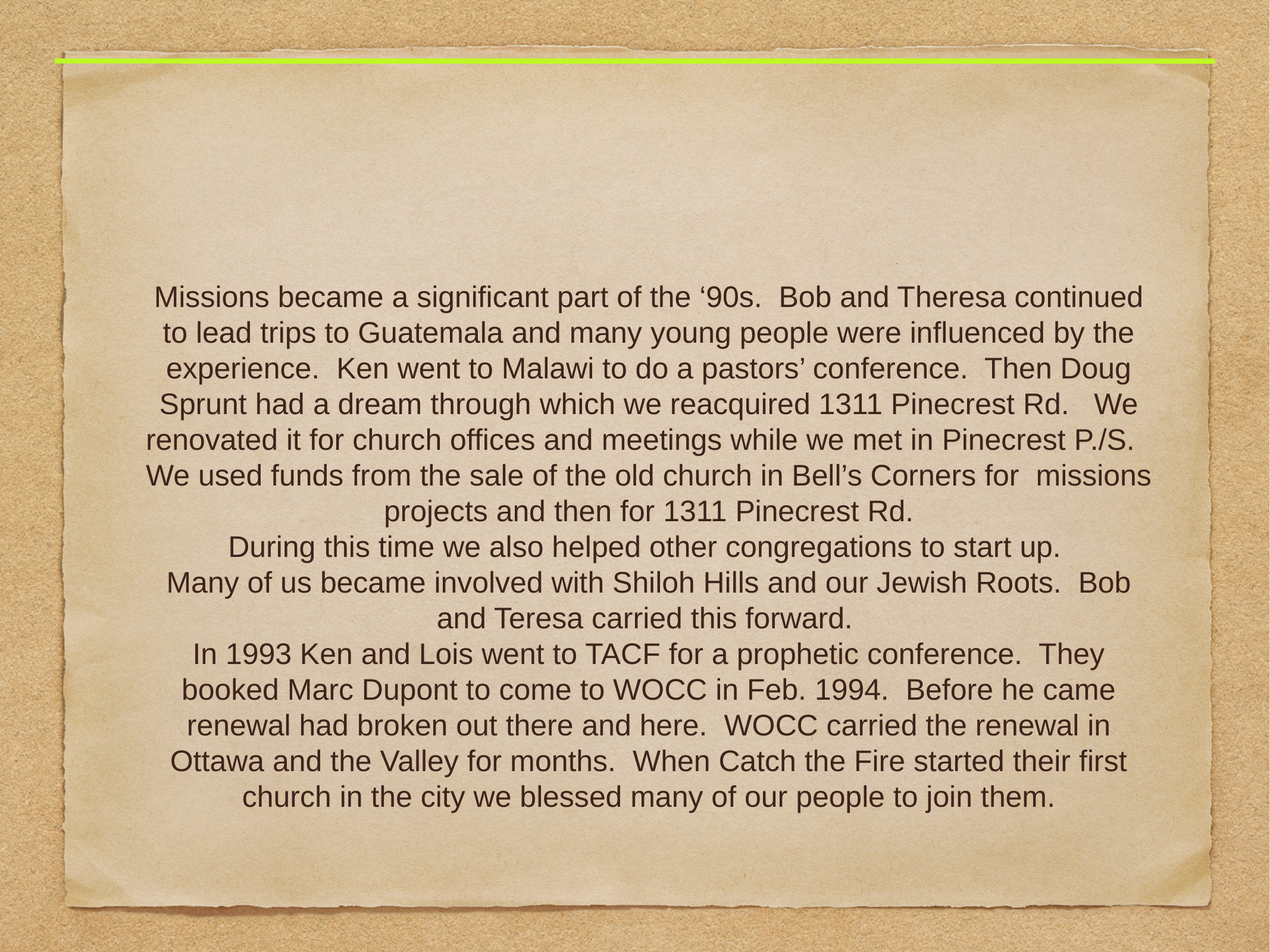

Missions became a significant part of the ‘90s.  Bob and Theresa continued to lead trips to Guatemala and many young people were influenced by the experience.  Ken went to Malawi to do a pastors’ conference.  Then Doug Sprunt had a dream through which we reacquired 1311 Pinecrest Rd.   We renovated it for church offices and meetings while we met in Pinecrest P./S.
We used funds from the sale of the old church in Bell’s Corners for  missions projects and then for 1311 Pinecrest Rd.
During this time we also helped other congregations to start up.
Many of us became involved with Shiloh Hills and our Jewish Roots.  Bob and Teresa carried this forward.
In 1993 Ken and Lois went to TACF for a prophetic conference.  They booked Marc Dupont to come to WOCC in Feb. 1994.  Before he came renewal had broken out there and here.  WOCC carried the renewal in Ottawa and the Valley for months.  When Catch the Fire started their first church in the city we blessed many of our people to join them.